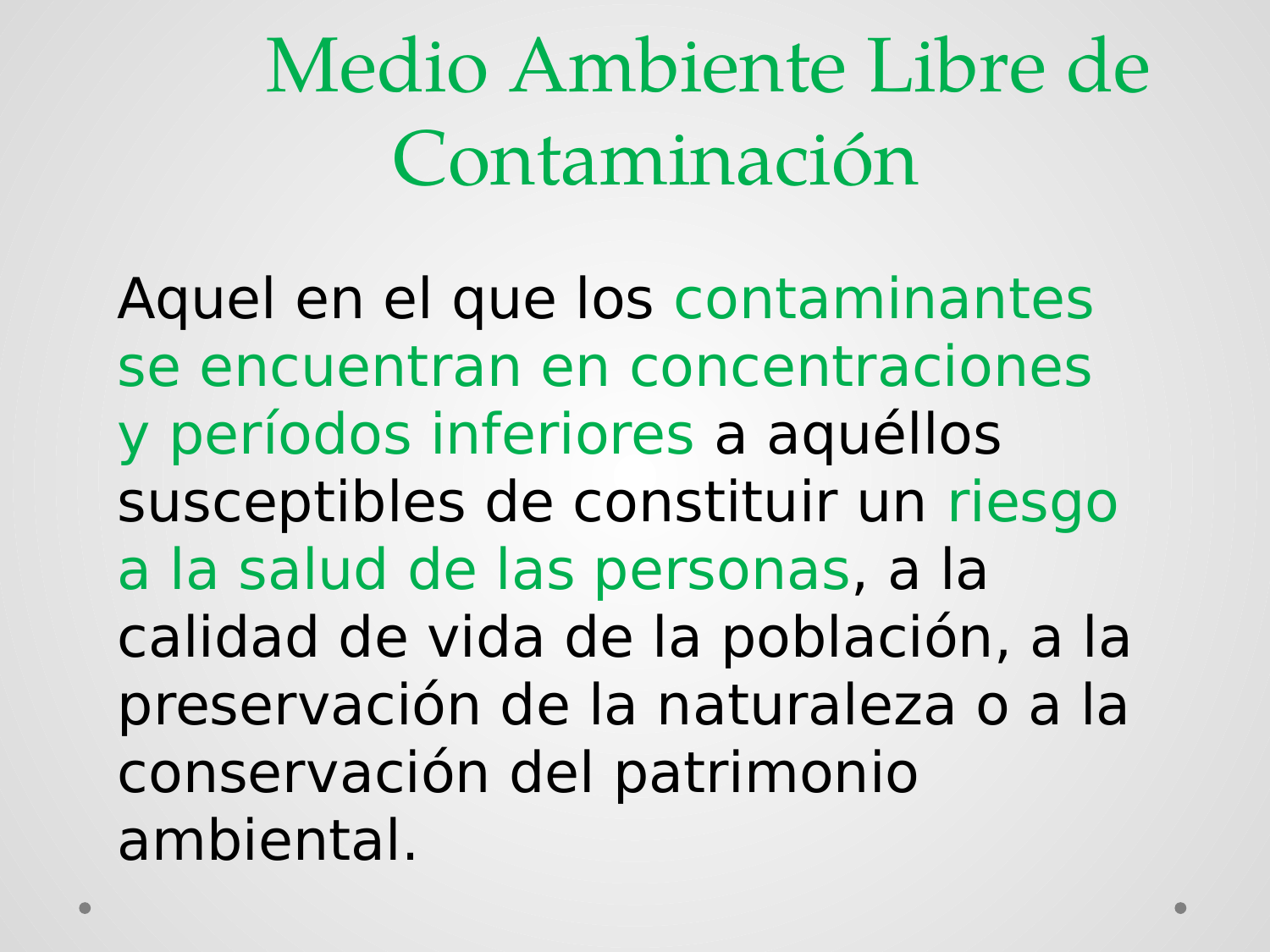

Medio Ambiente Libre de  				Contaminación
Aquel en el que los contaminantes se encuentran en concentraciones y períodos inferiores a aquéllos susceptibles de constituir un riesgo a la salud de las personas, a la calidad de vida de la población, a la preservación de la naturaleza o a la conservación del patrimonio ambiental.